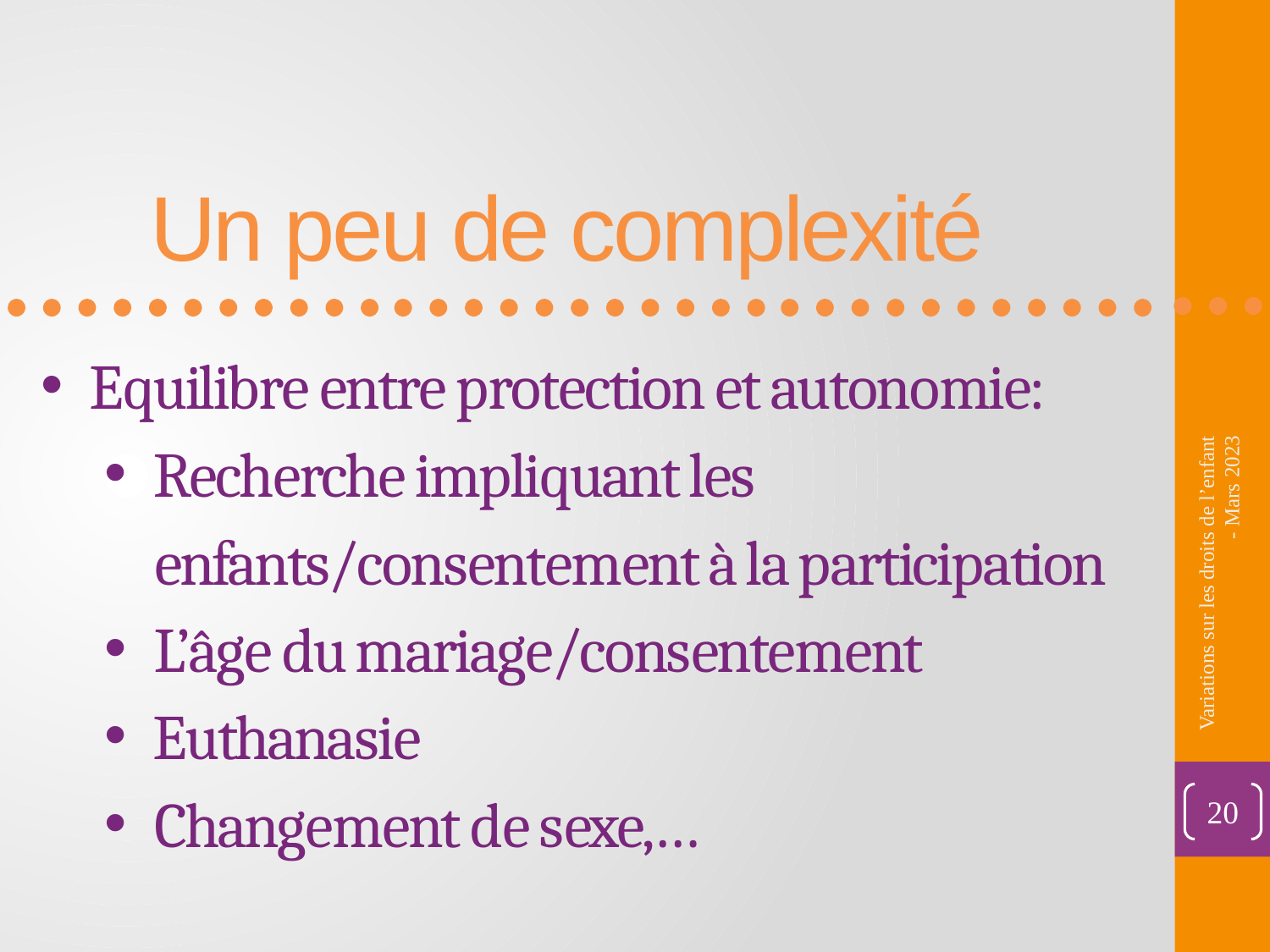

Un peu de complexité

Equilibre entre protection et autonomie:
Recherche impliquant les enfants/consentement à la participation
L’âge du mariage/consentement
Euthanasie
Changement de sexe,…
Variations sur les droits de l’enfant - Mars 2023
20